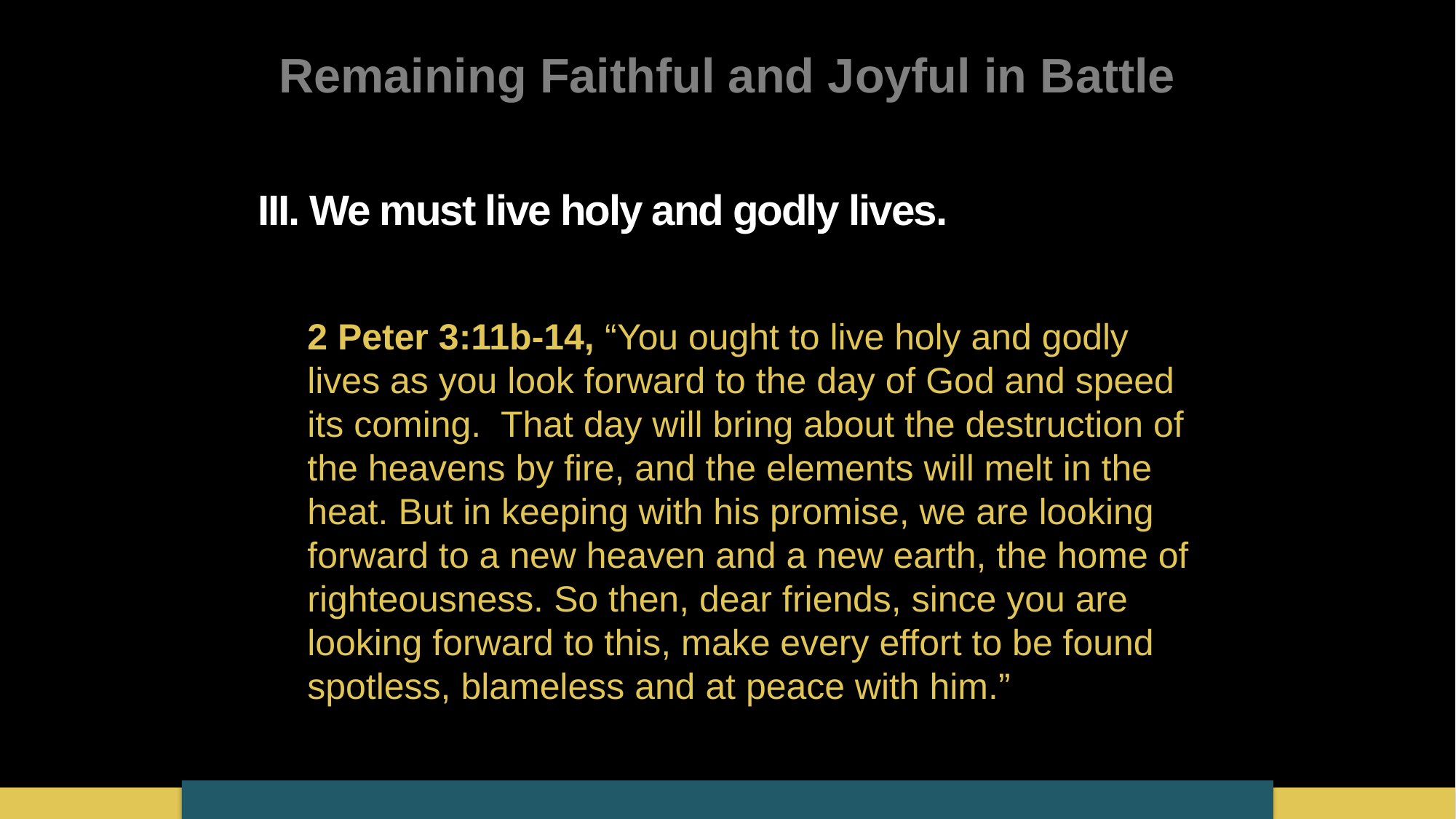

Remaining Faithful and Joyful in Battle
III. We must live holy and godly lives.
2 Peter 3:11b-14, “You ought to live holy and godly lives as you look forward to the day of God and speed its coming.  That day will bring about the destruction of the heavens by fire, and the elements will melt in the heat. But in keeping with his promise, we are looking forward to a new heaven and a new earth, the home of righteousness. So then, dear friends, since you are looking forward to this, make every effort to be found spotless, blameless and at peace with him.”